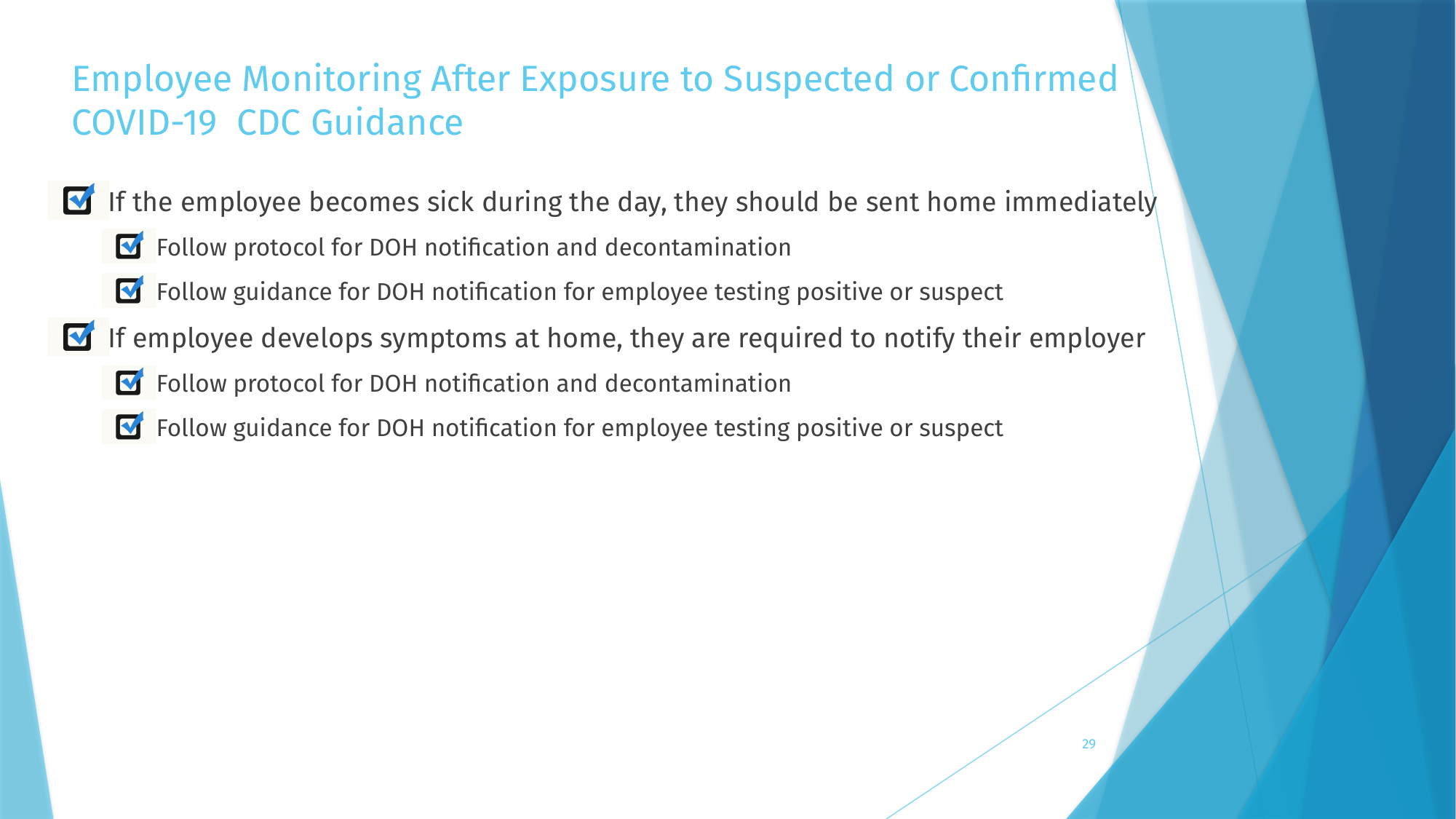

# Employee Monitoring After Exposure to Suspected or Confirmed COVID-19  CDC Guidance
If the employee becomes sick during the day, they should be sent home immediately
Follow protocol for DOH notification and decontamination
Follow guidance for DOH notification for employee testing positive or suspect
If employee develops symptoms at home, they are required to notify their employer
Follow protocol for DOH notification and decontamination
Follow guidance for DOH notification for employee testing positive or suspect

29